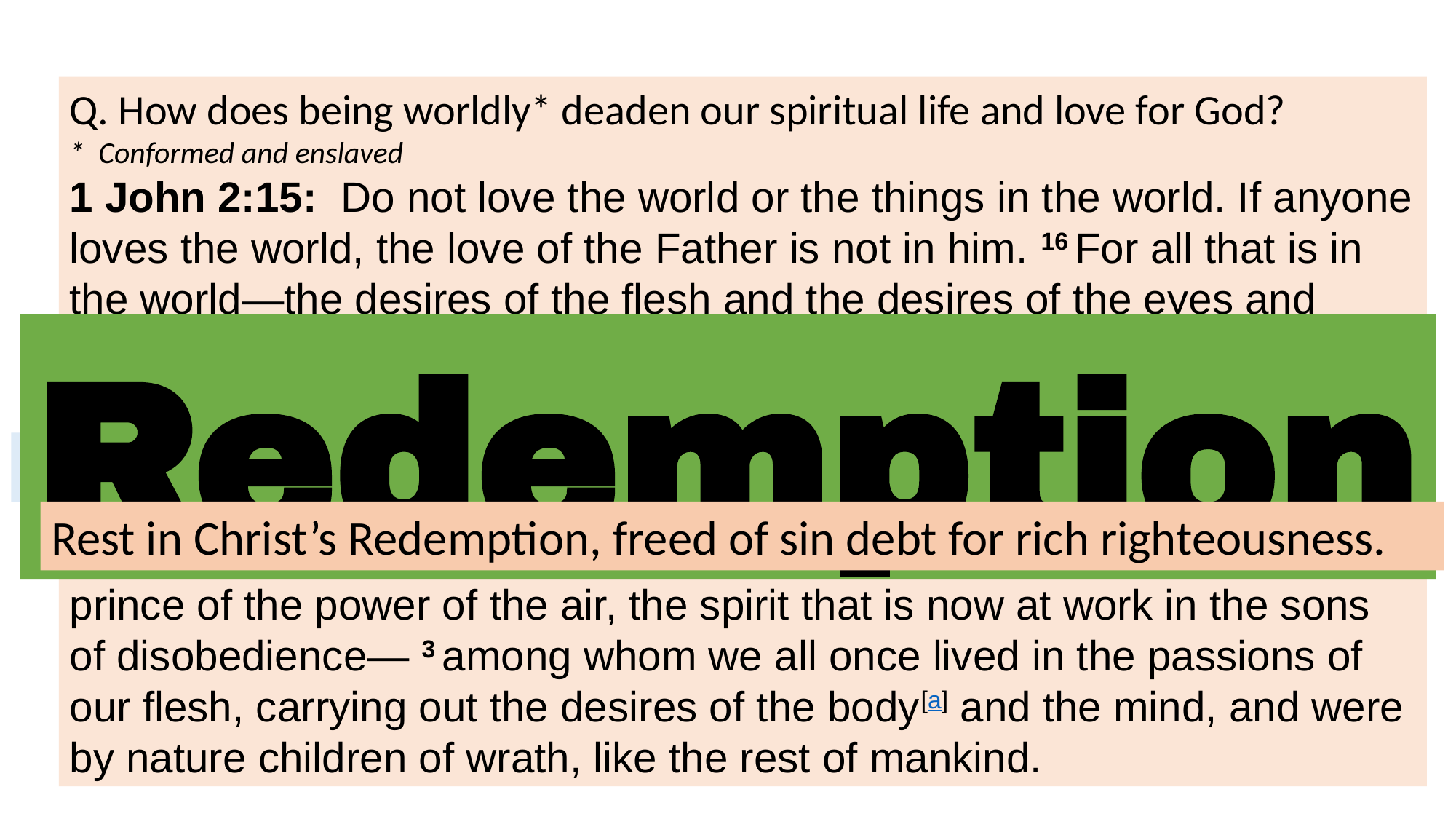

Q. How does being worldly* deaden our spiritual life and love for God?
*  Conformed and enslaved
1 John 2:15:  Do not love the world or the things in the world. If anyone loves the world, the love of the Father is not in him. 16 For all that is in the world—the desires of the flesh and the desires of the eyes and pride of life[c]—is not from the Father but is from the world. 17 And the world is passing away along with its desires, but whoever does the will of God abides forever.
Ephesians 2:1. And you were dead in the trespasses and sins 2 in which you once walked, following the course of this world, following the prince of the power of the air, the spirit that is now at work in the sons of disobedience— 3 among whom we all once lived in the passions of our flesh, carrying out the desires of the body[a] and the mind, and were by nature children of wrath, like the rest of mankind.
Redemption
Rest in Christ’s Redemption, freed of sin debt for rich righteousness.
Worldly
Enslaved to the Kingdom of Dark
I need to work hard to be a success to get riches, power, and pleasure.